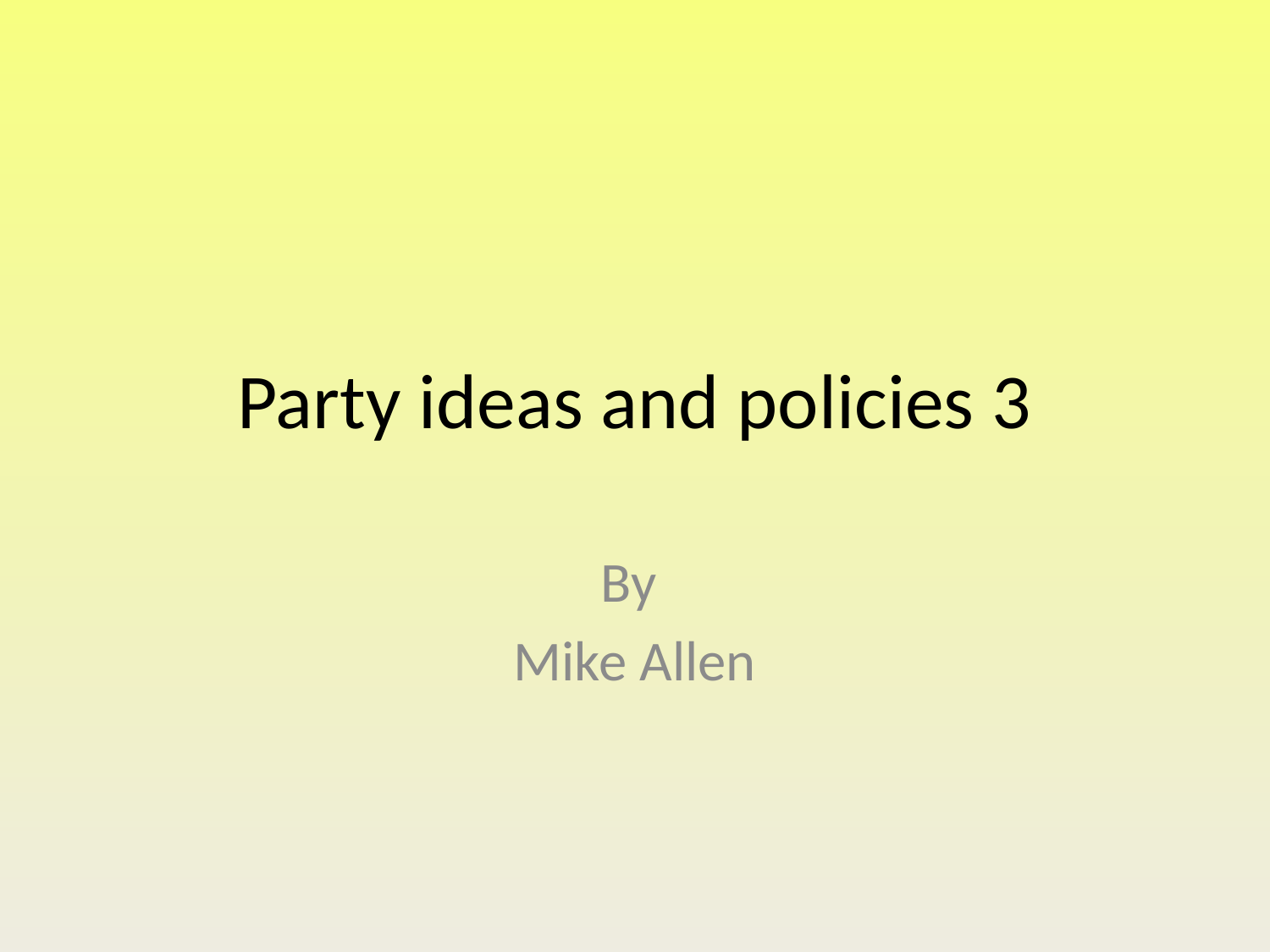

# Party ideas and policies 3
By
Mike Allen